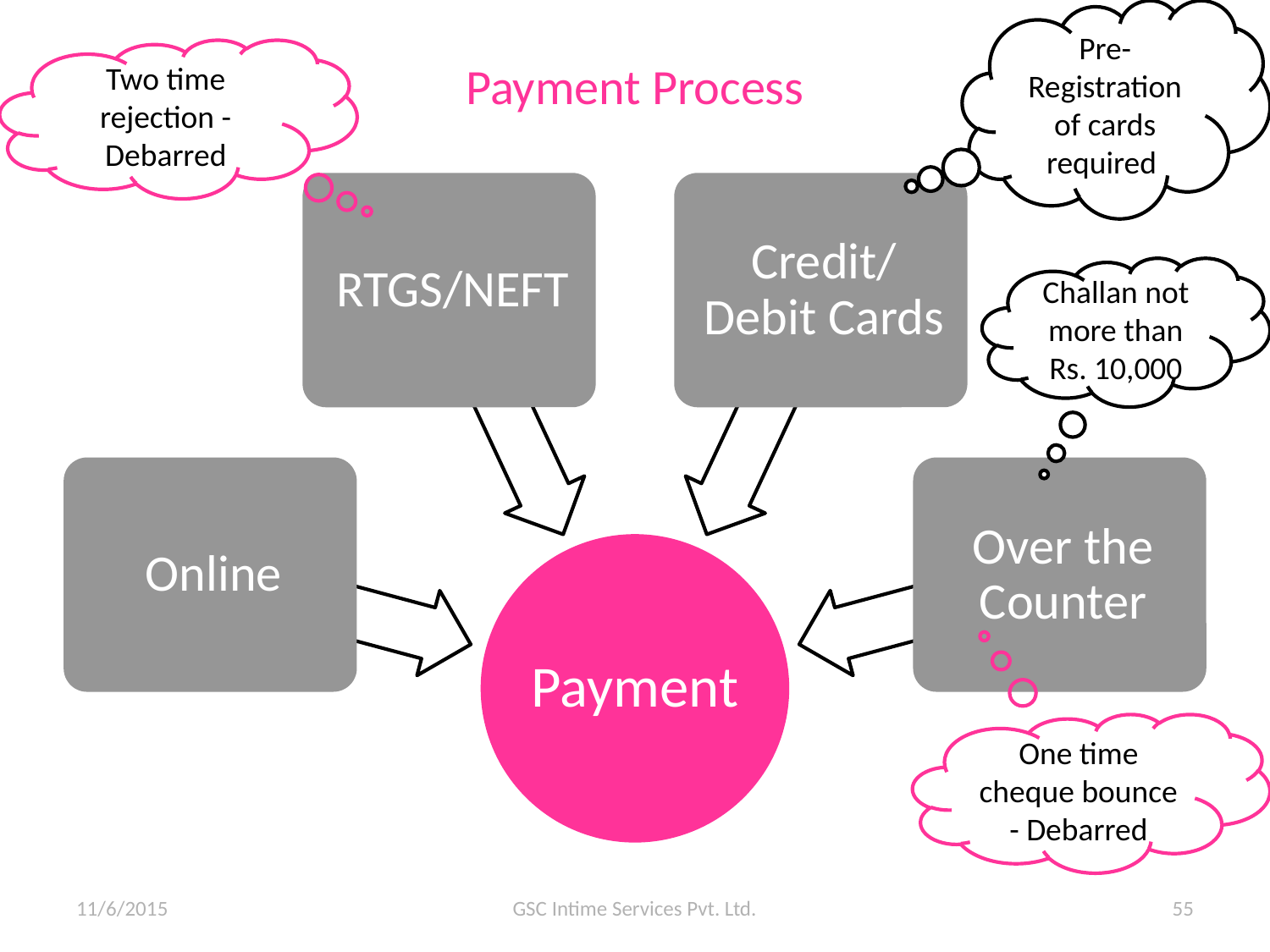

Pre-Registration of cards required
Two time rejection - Debarred
# Payment Process
Payment
Online
RTGS/NEFT
Credit/Debit Cards
Over the Counter
Challan not more than Rs. 10,000
One time cheque bounce - Debarred
11/6/2015
GSC Intime Services Pvt. Ltd.
55